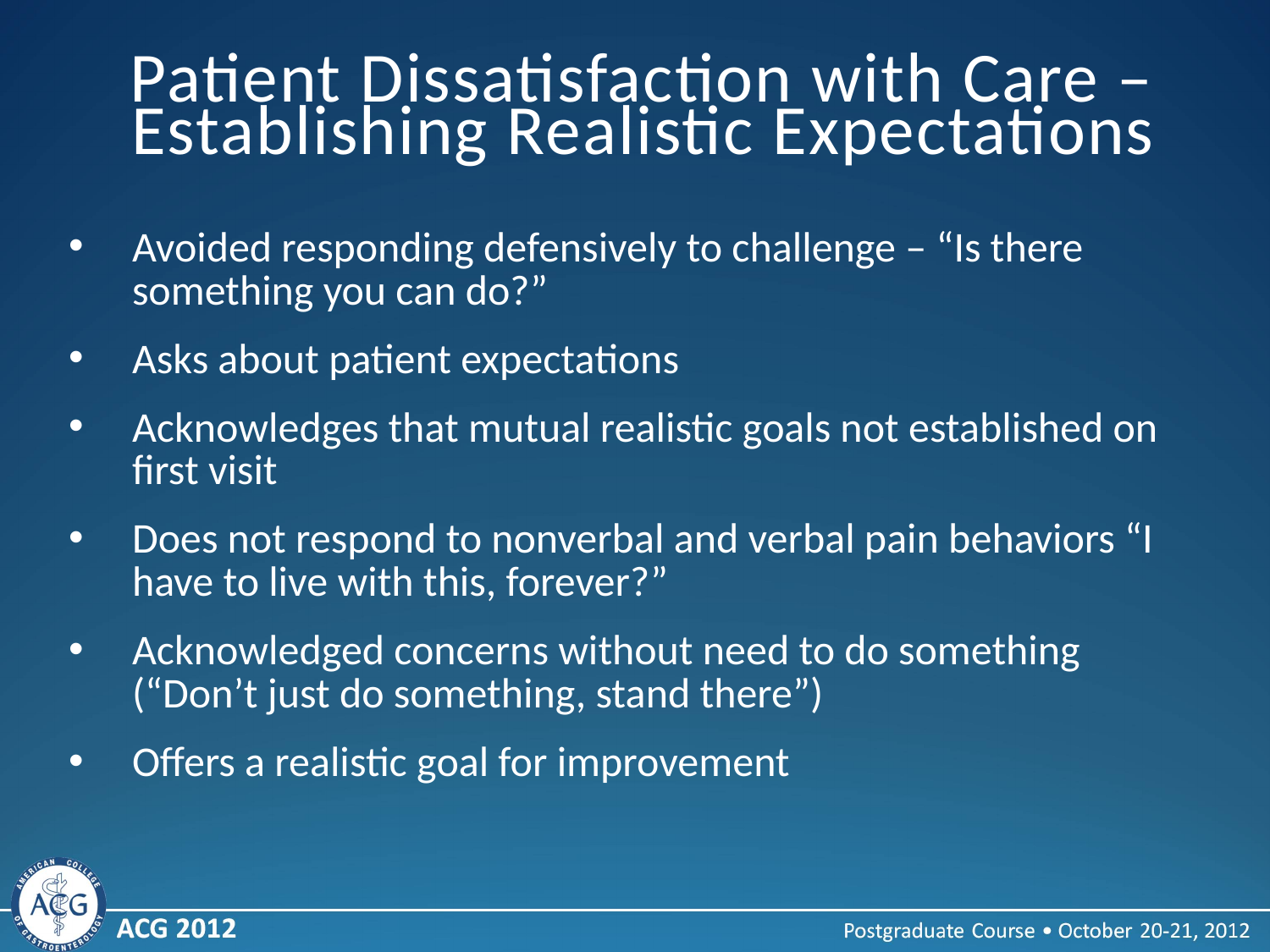

Patient Dissatisfaction with Care – Establishing Realistic Expectations
Avoided responding defensively to challenge – “Is there something you can do?”
Asks about patient expectations
Acknowledges that mutual realistic goals not established on first visit
Does not respond to nonverbal and verbal pain behaviors “I have to live with this, forever?”
Acknowledged concerns without need to do something (“Don’t just do something, stand there”)
Offers a realistic goal for improvement